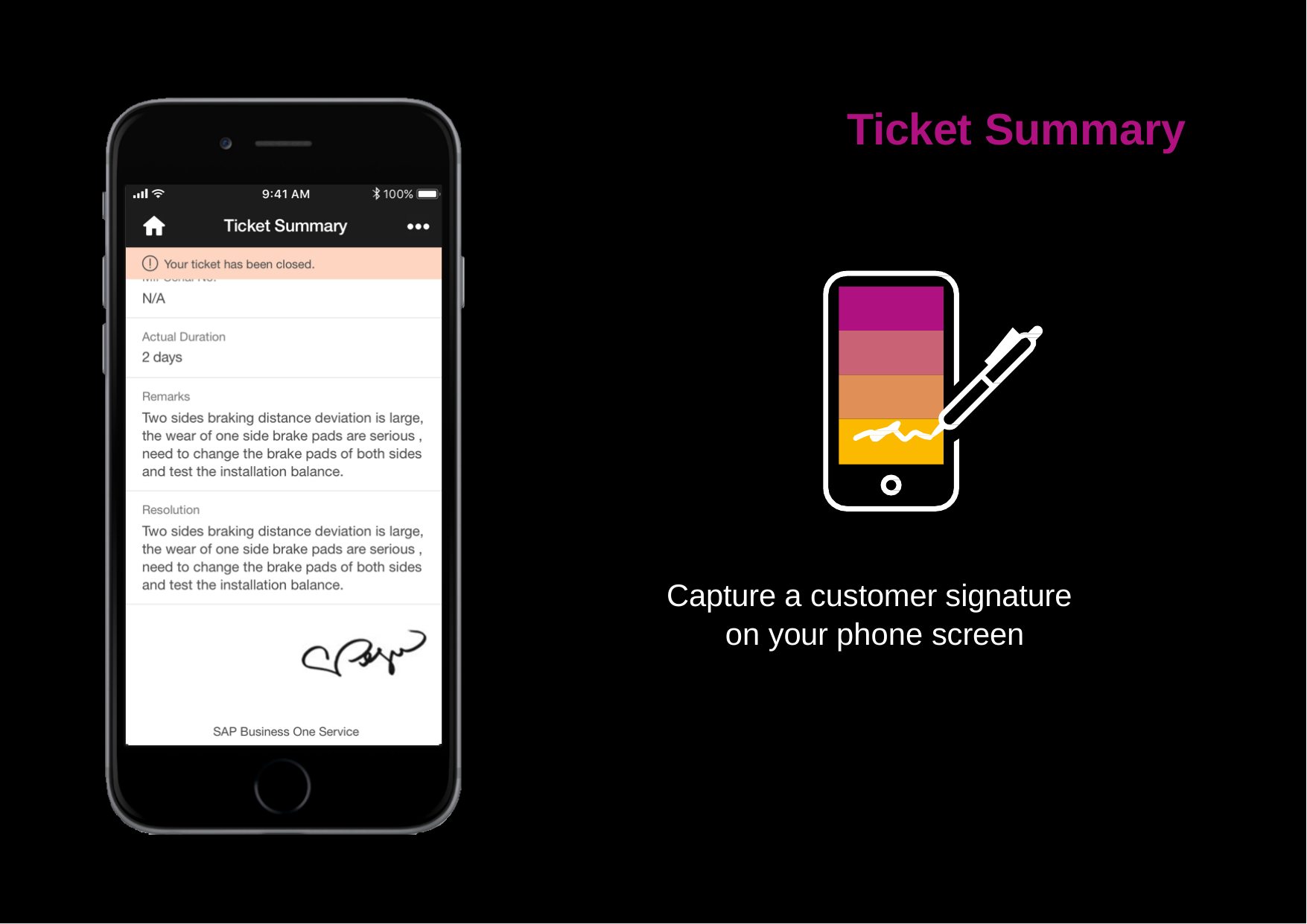

# Ticket Summary

Capture a customer signature  on your phone screen